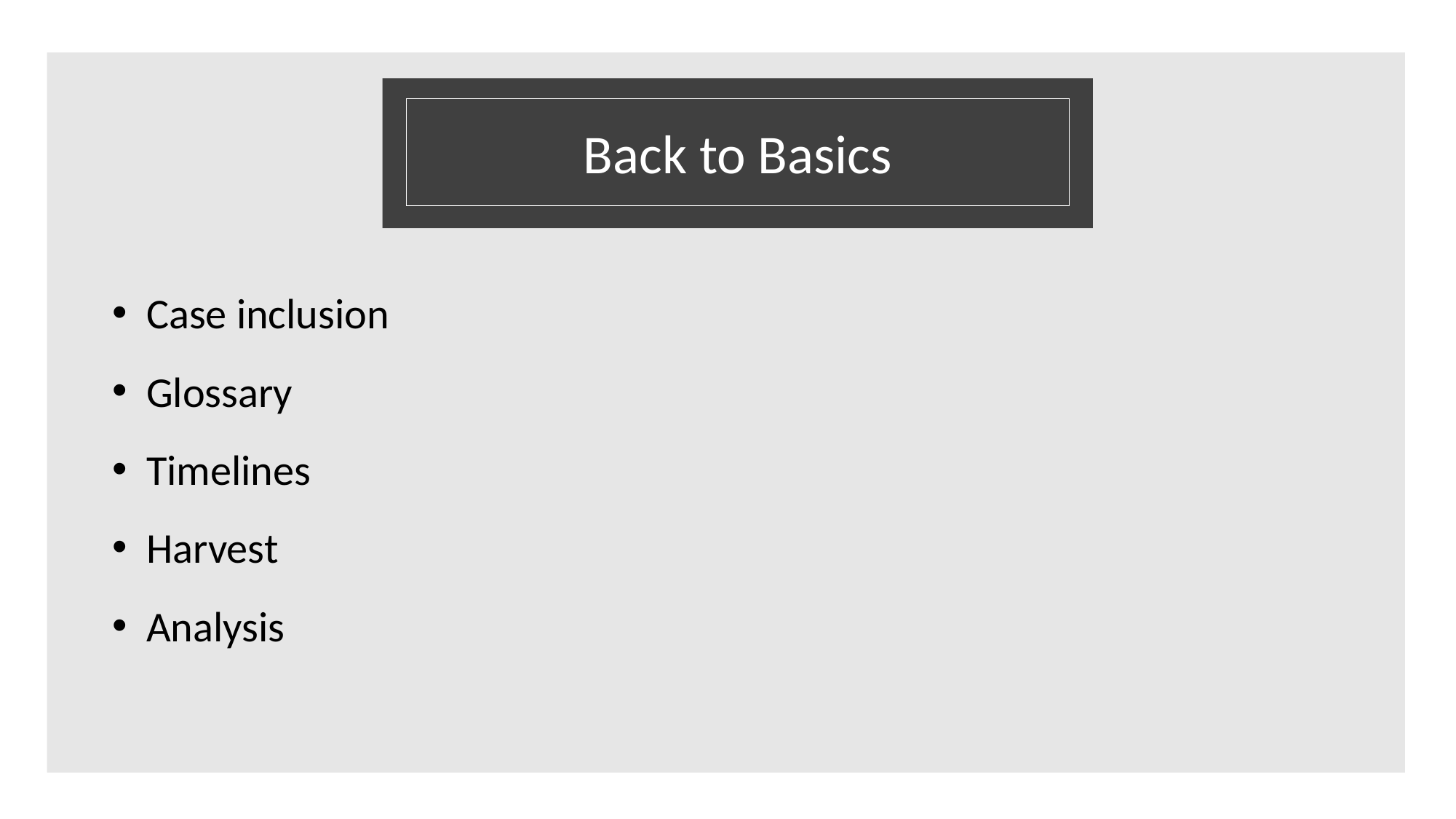

Back to Basics
Case inclusion
Glossary
Timelines
Harvest
Analysis